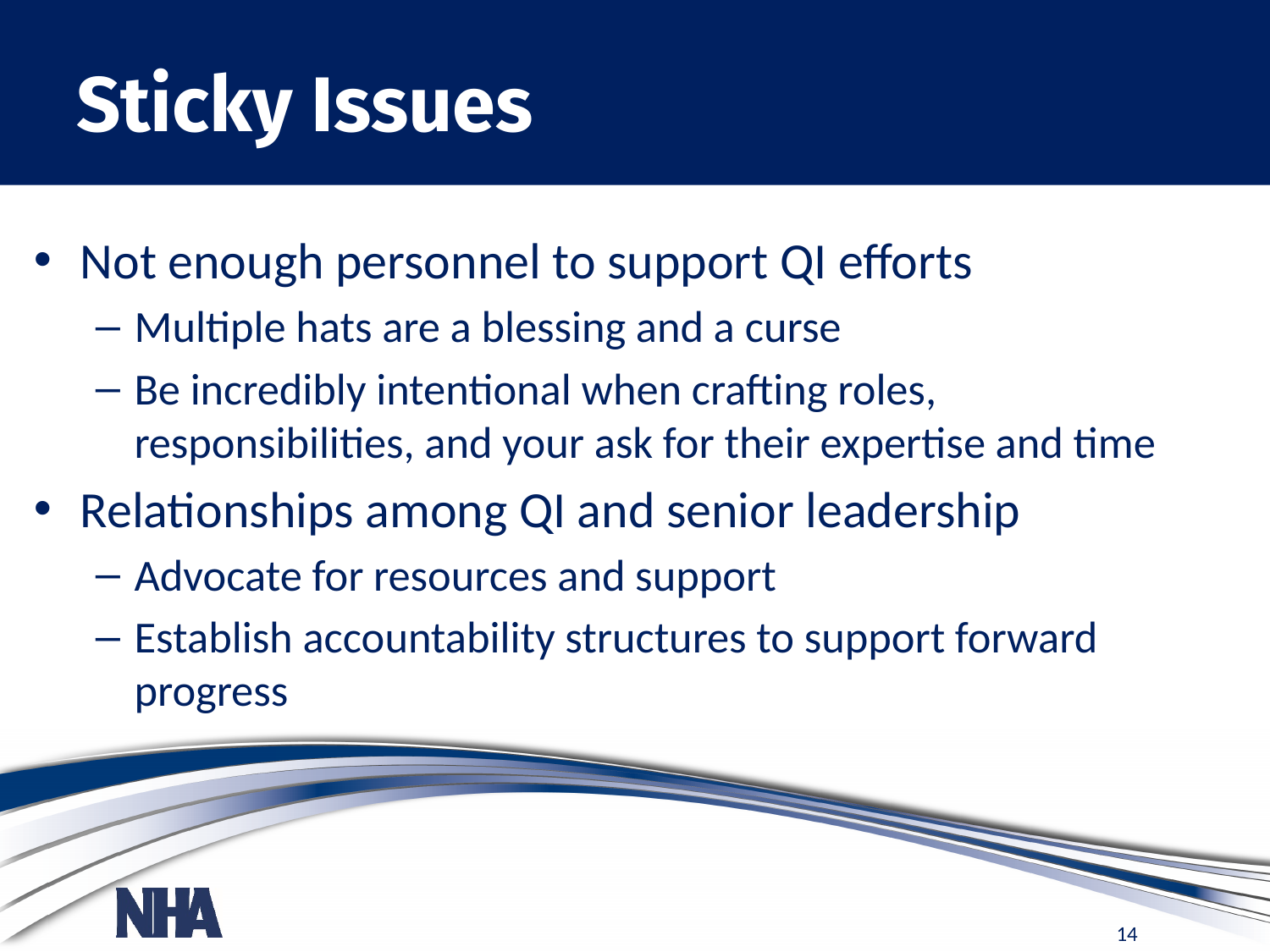

# Sticky Issues
Not enough personnel to support QI efforts
Multiple hats are a blessing and a curse
Be incredibly intentional when crafting roles, responsibilities, and your ask for their expertise and time
Relationships among QI and senior leadership
Advocate for resources and support
Establish accountability structures to support forward progress